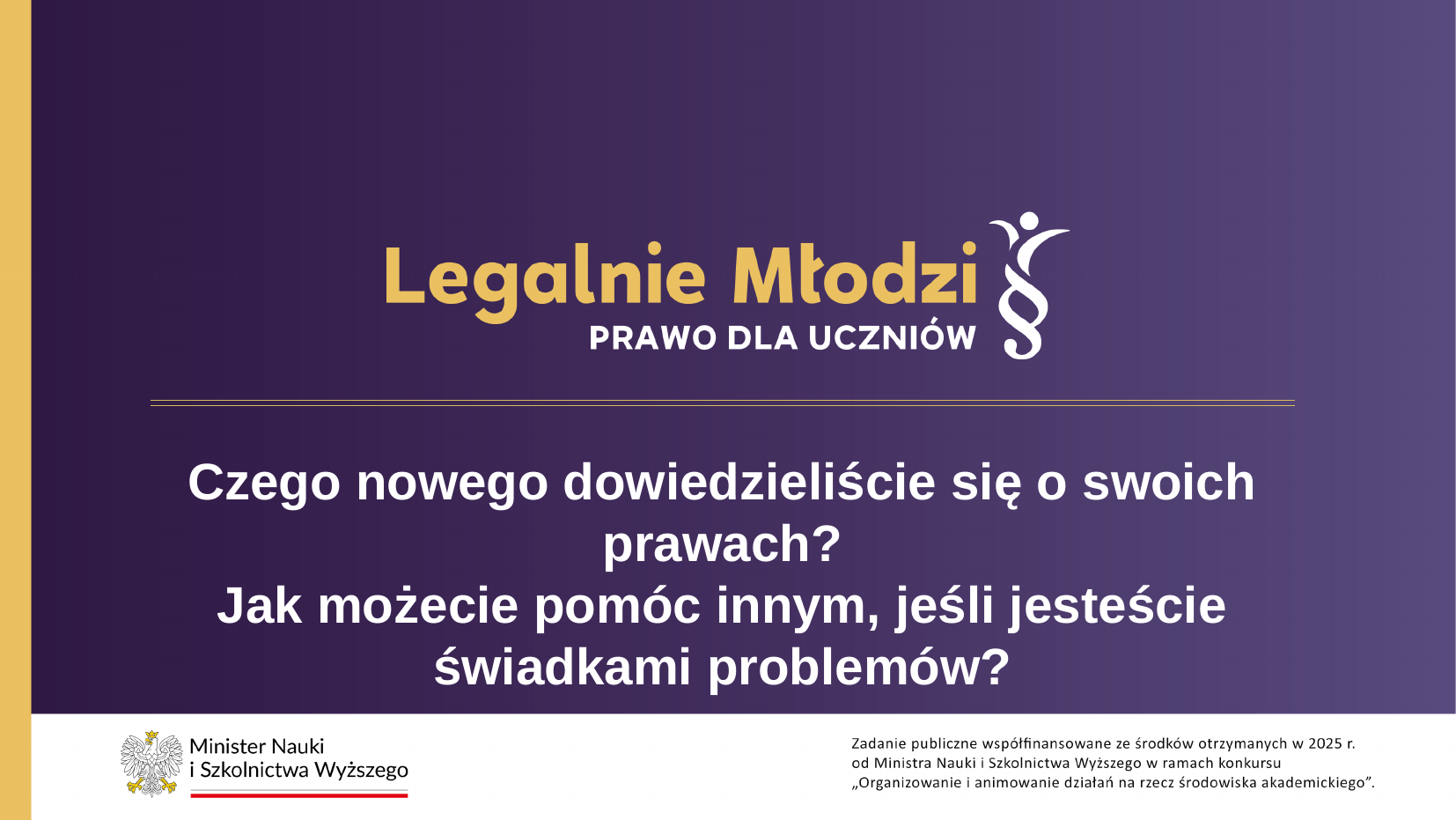

Czego nowego dowiedzieliście się o swoich prawach?
Jak możecie pomóc innym, jeśli jesteście świadkami problemów?